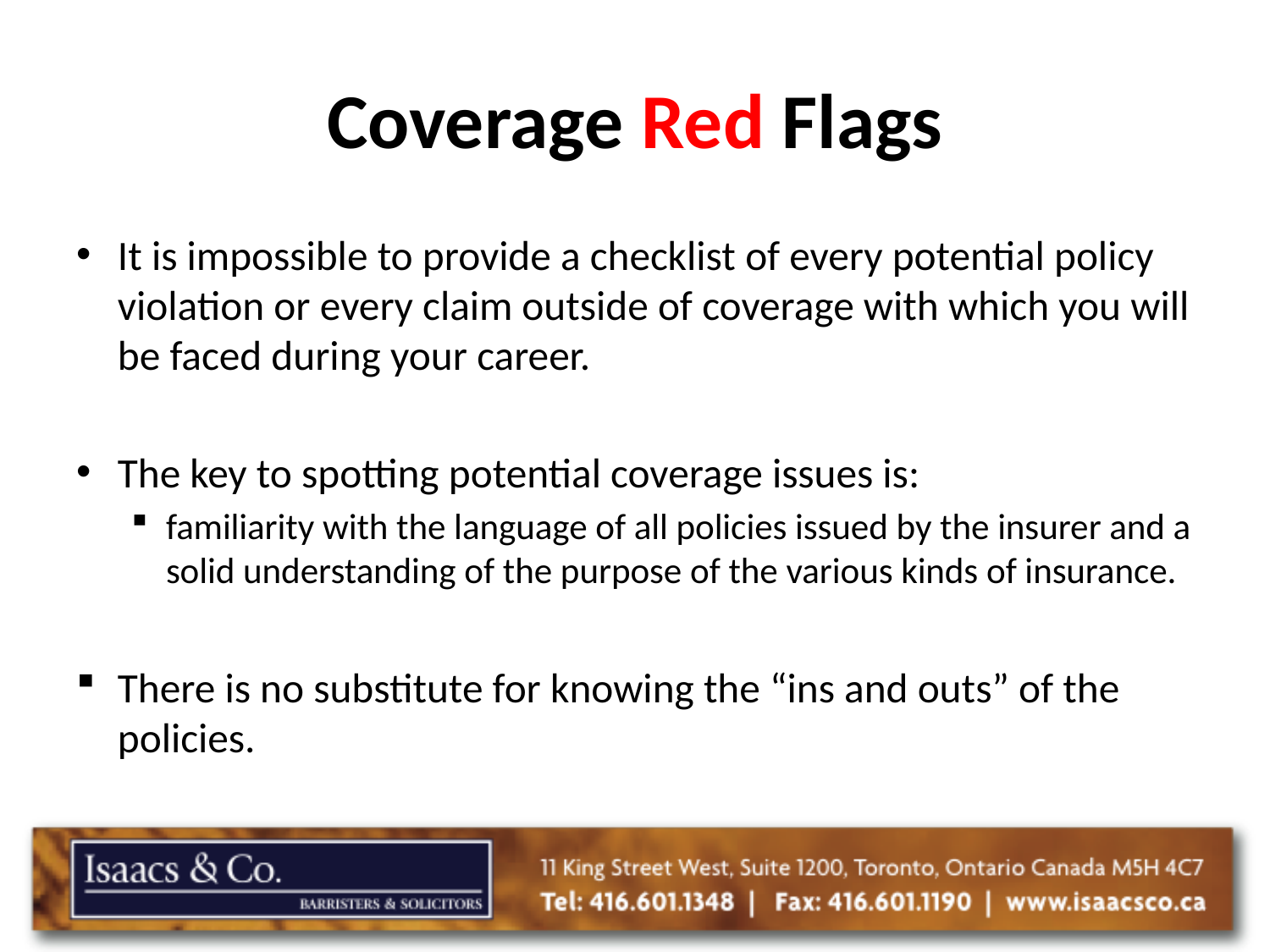

# Coverage Red Flags
It is impossible to provide a checklist of every potential policy violation or every claim outside of coverage with which you will be faced during your career.

The key to spotting potential coverage issues is:
familiarity with the language of all policies issued by the insurer and a solid understanding of the purpose of the various kinds of insurance.

There is no substitute for knowing the “ins and outs” of the policies.